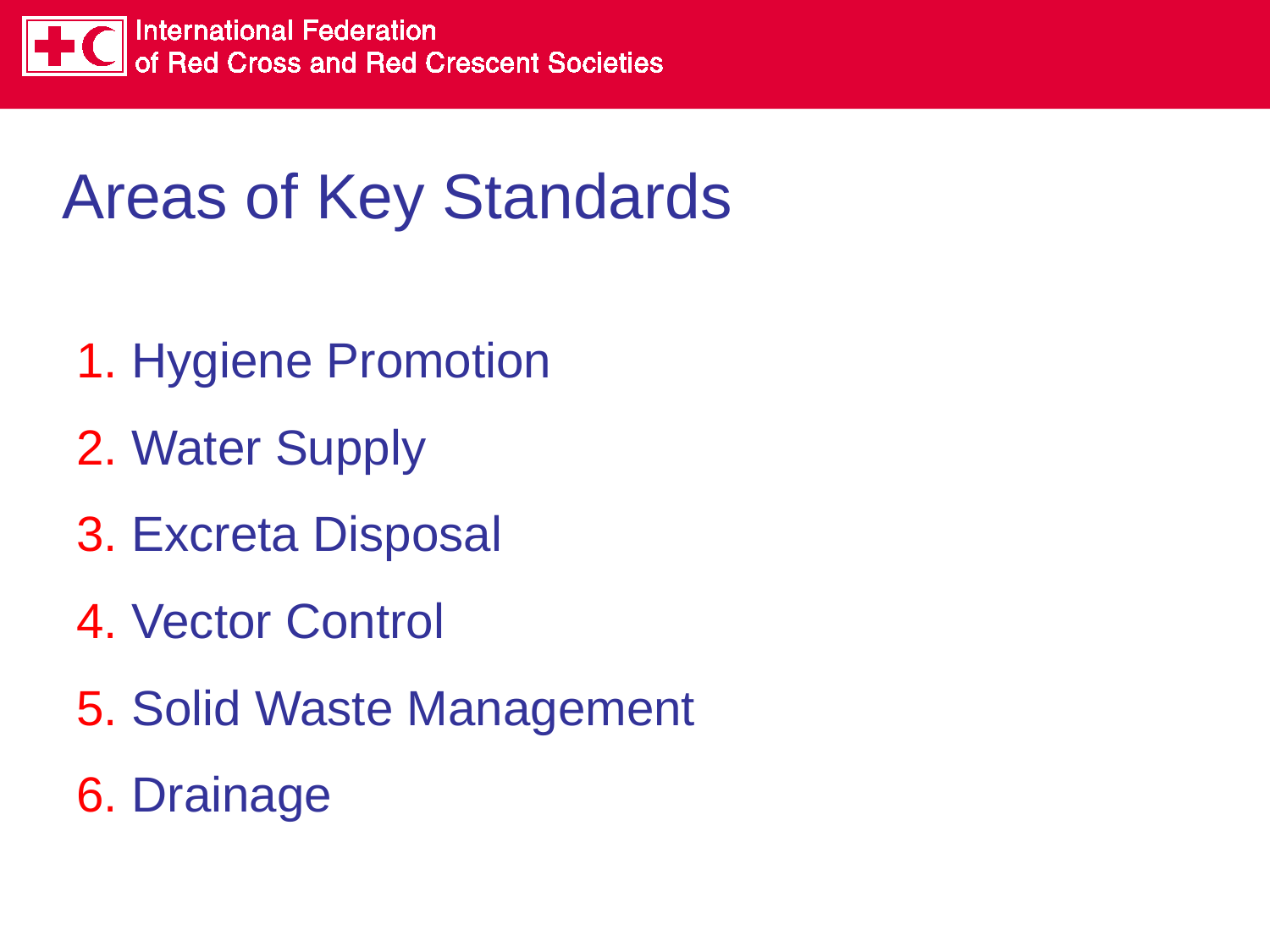

# Areas of Key Standards
Hygiene Promotion
Water Supply
Excreta Disposal
Vector Control
Solid Waste Management
Drainage